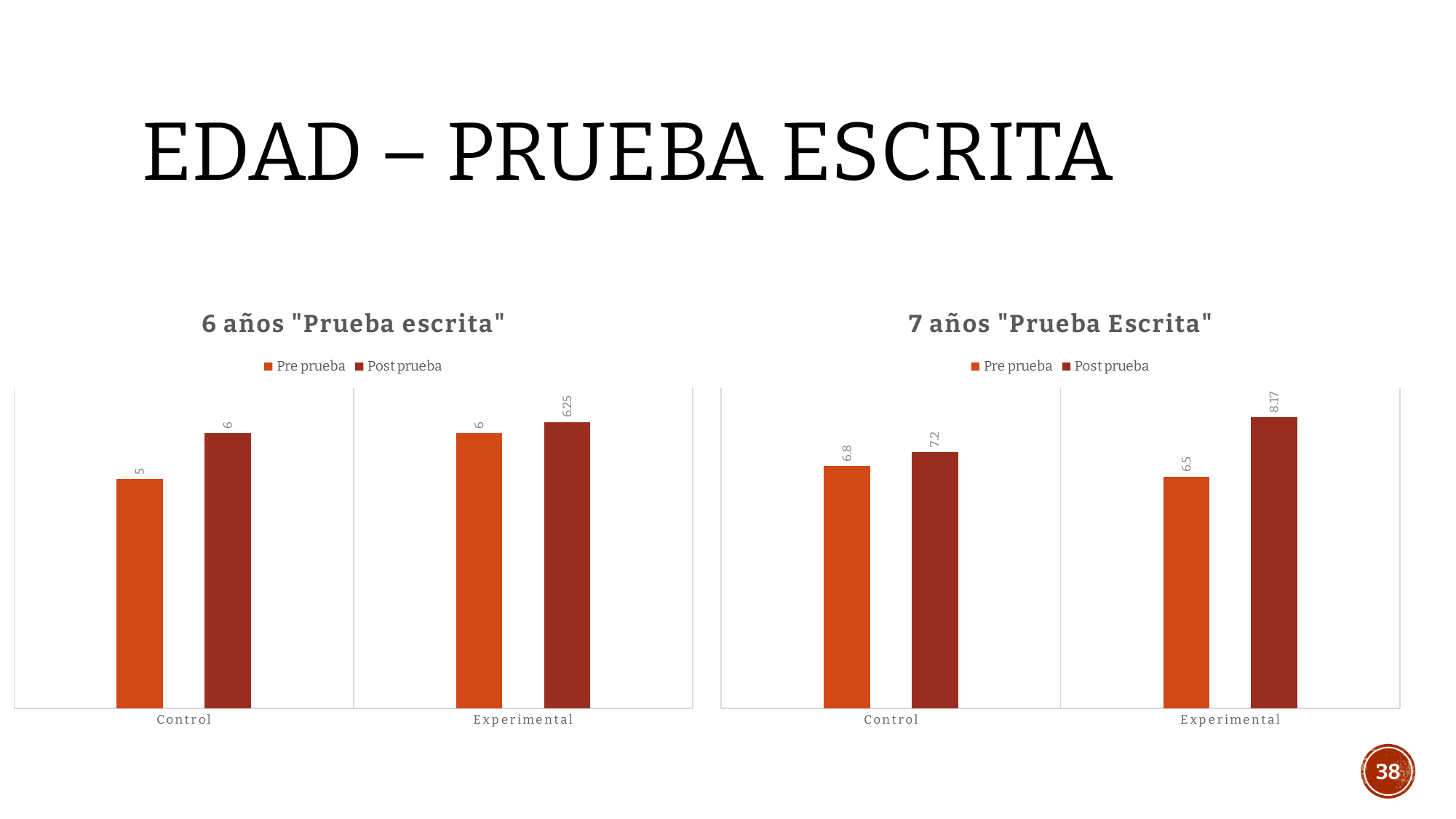

# Edad – Prueba escrita

### Chart: 7 años "Prueba Escrita"

| Category | Pre prueba | Post prueba |
|---|---|---|
| Control | 6.8 | 7.2 |
| Experimental | 6.5 | 8.17 |

### Chart: 6 años "Prueba escrita"

| Category | Pre prueba | Post prueba |
|---|---|---|
| Control | 5.0 | 6.0 |
| Experimental | 6.0 | 6.25 |
38